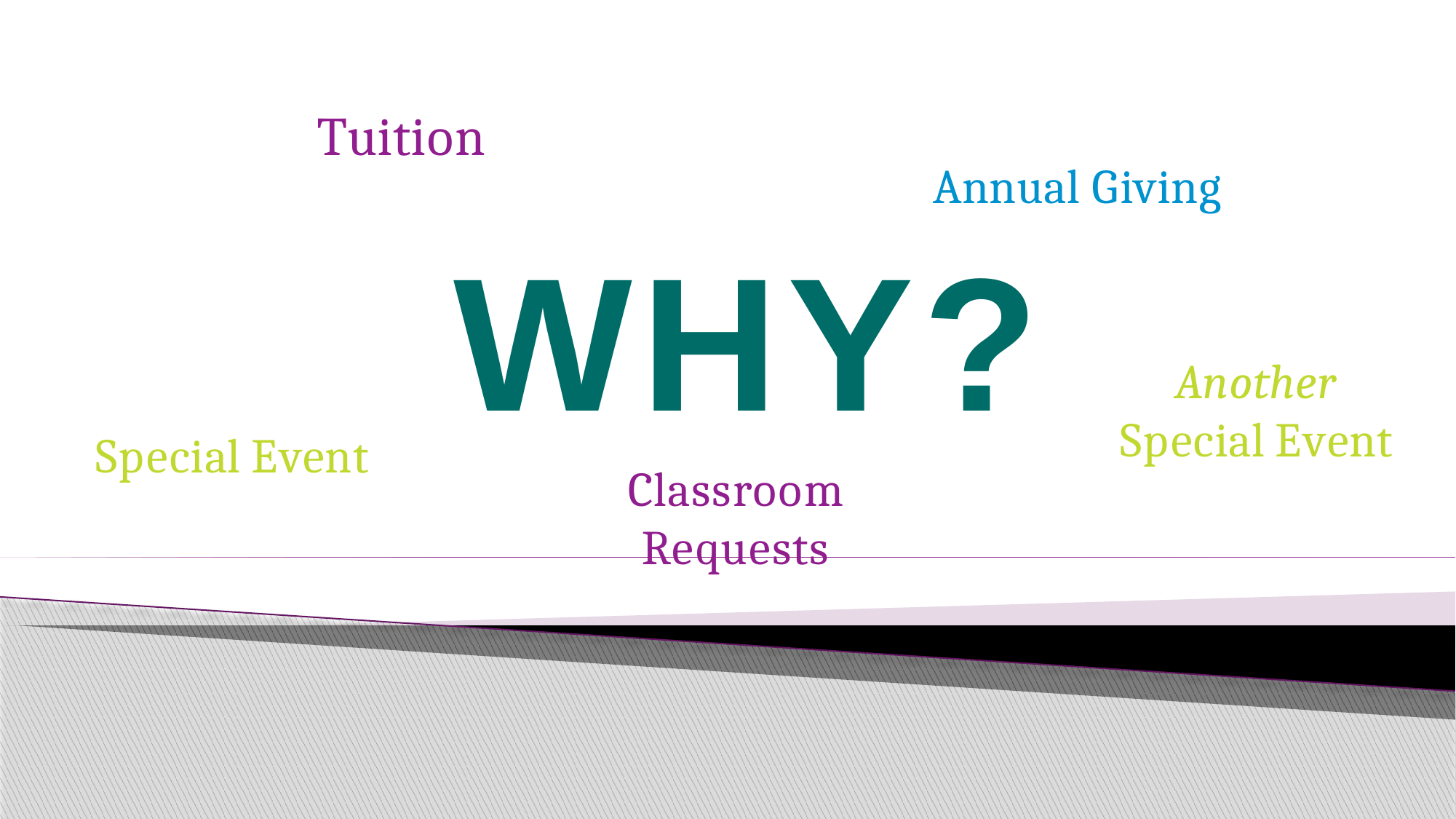

Tuition
Annual Giving
# WHY?
Another
Special Event
Special Event
Classroom Requests